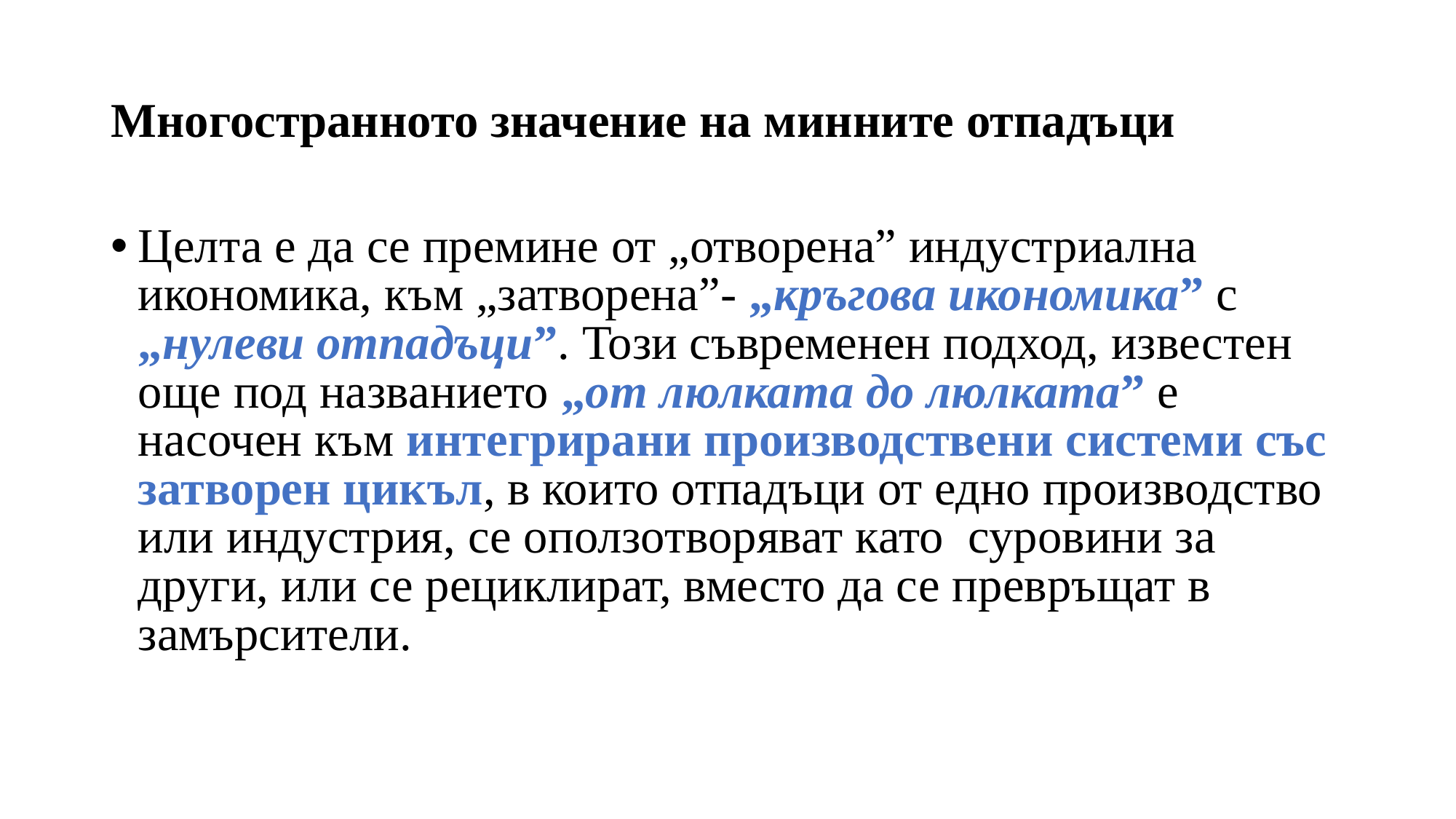

# Многостранното значение на минните отпадъци
Целта е да се премине от „отворена” индустриална икономика, към „затворена”- „кръгова икономика” с „нулеви отпадъци”. Този съвременен подход, известен още под названието „от люлката до люлката” е насочен към интегрирани производствени системи със затворен цикъл, в които отпадъци от едно производство или индустрия, се оползотворяват като  суровини за други, или се рециклират, вместо да се превръщат в замърсители.